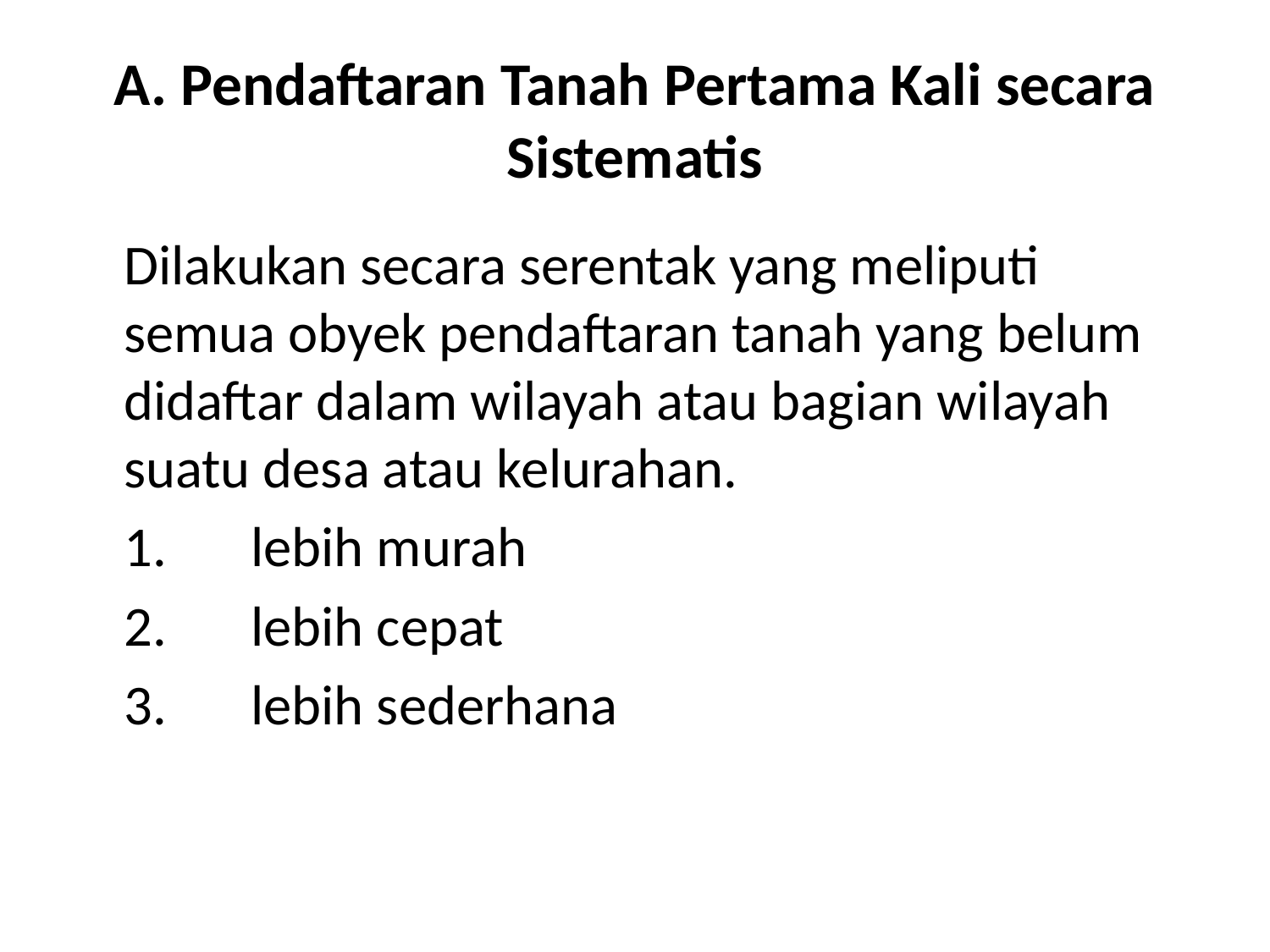

# A. Pendaftaran Tanah Pertama Kali secara Sistematis
	Dilakukan secara serentak yang meliputi semua obyek pendaftaran tanah yang belum didaftar dalam wilayah atau bagian wilayah suatu desa atau kelurahan.
	1. 	lebih murah
	2. 	lebih cepat
	3. 	lebih sederhana